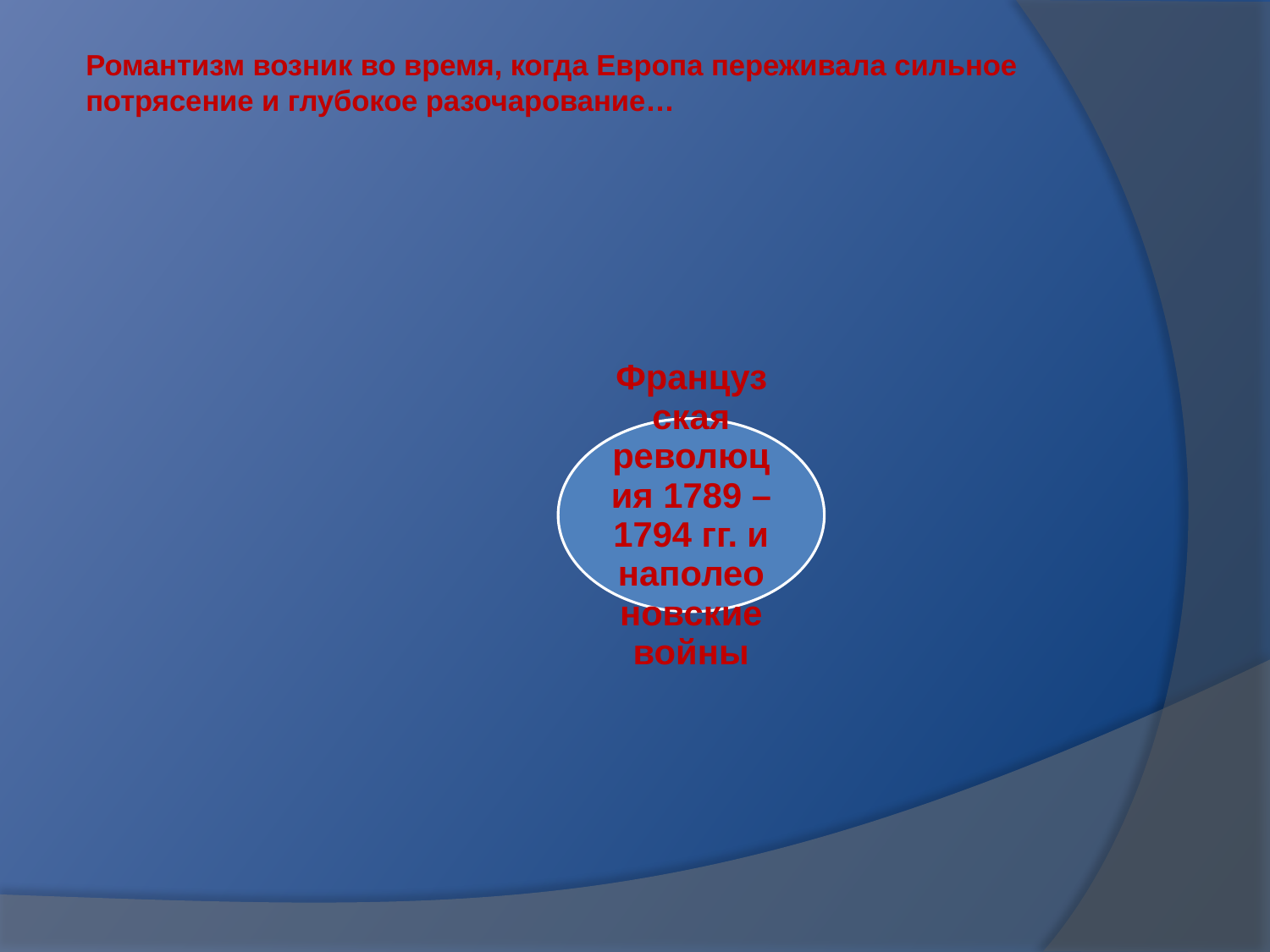

# Романтизм возник во время, когда Европа переживала сильное потрясение и глубокое разочарование…
Французская революция 1789 – 1794 гг. и наполеоновские войны